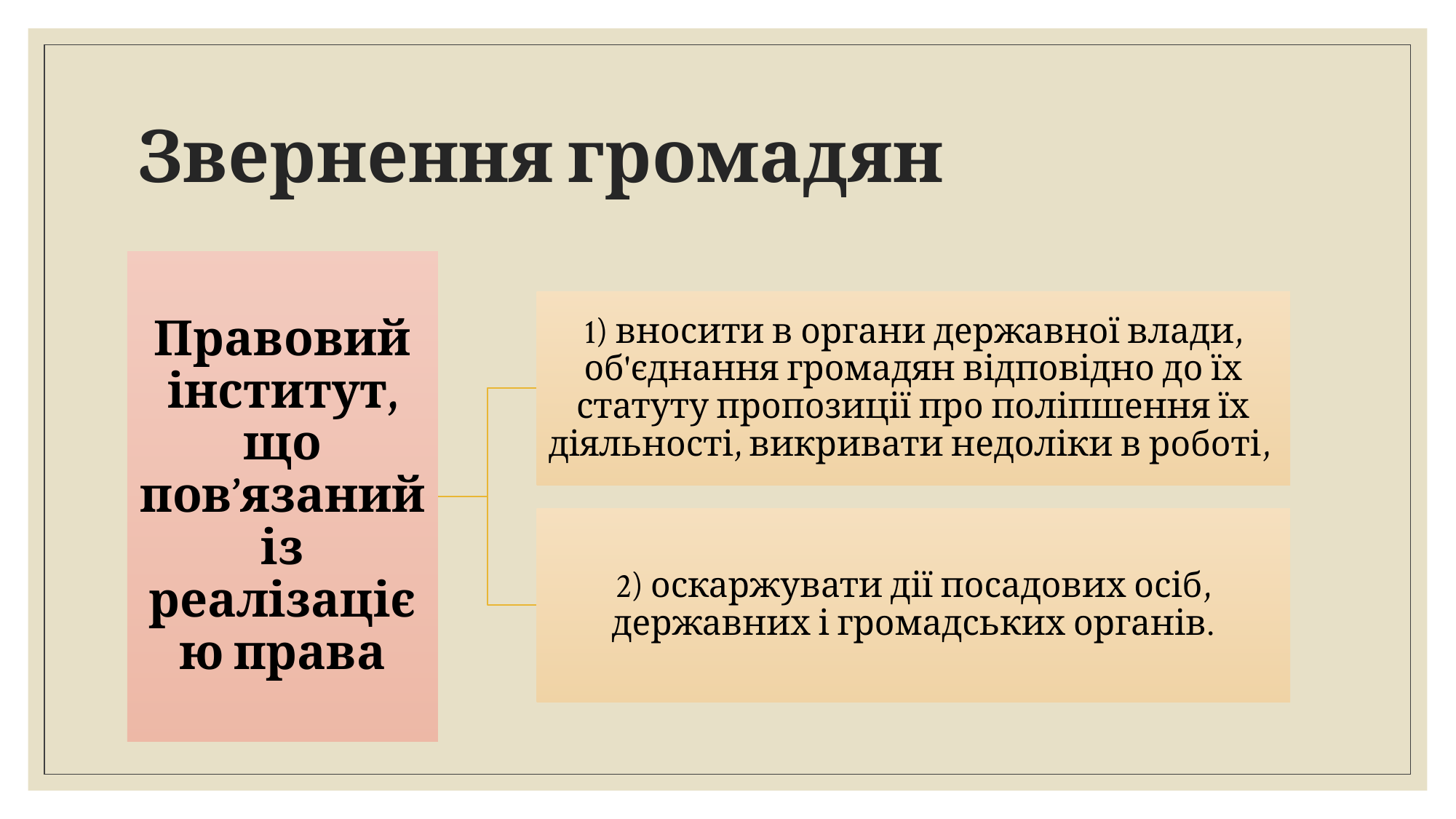

# Звернення громадян

Правовий інститут, що пов’язаний із реалізацією права
1) вносити в органи державної влади, об'єднання громадян відповідно до їх статуту пропозиції про поліпшення їх діяльності, викривати недоліки в роботі,
2) оскаржувати дії посадових осіб, державних і громадських органів.